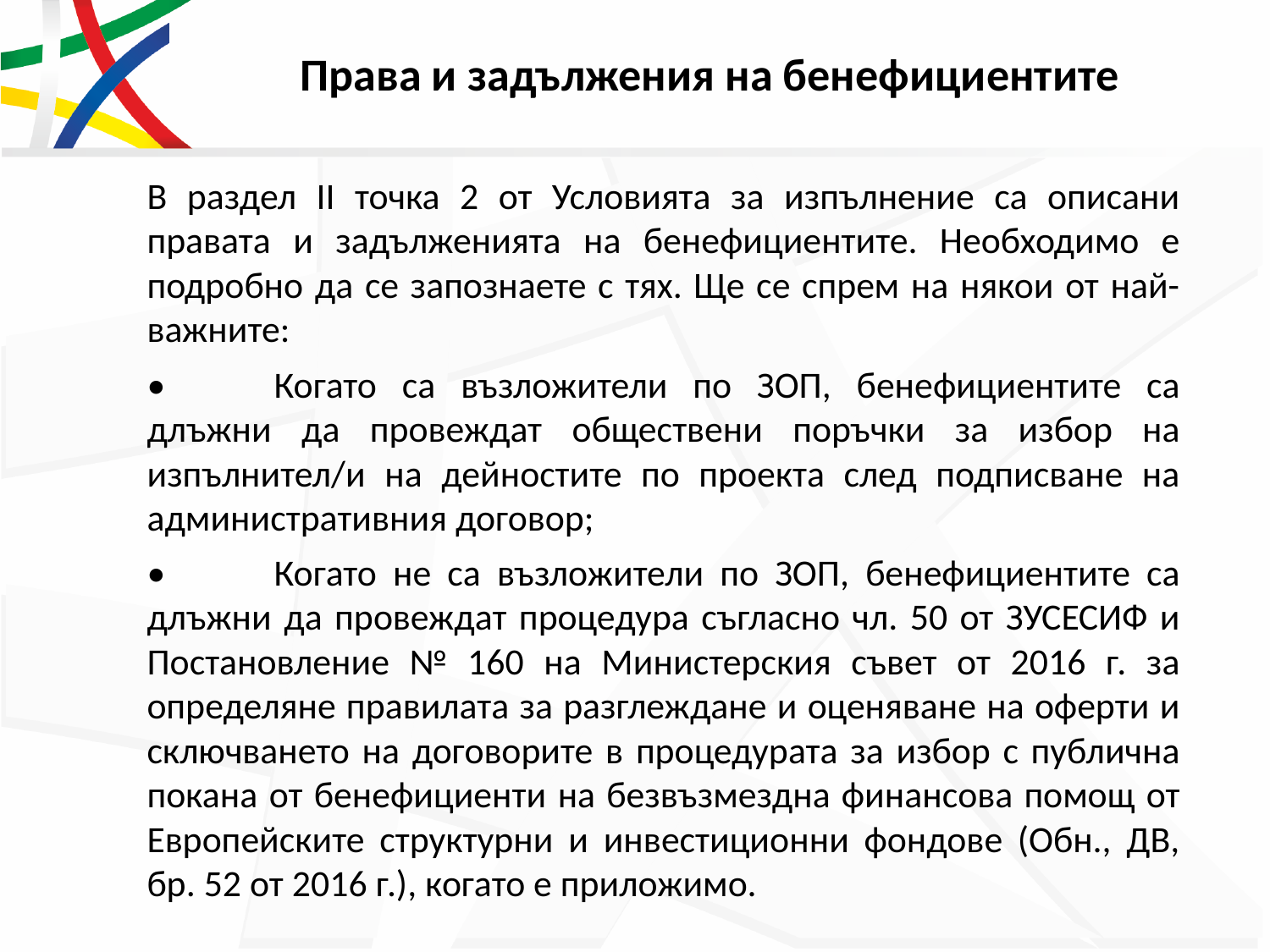

# Права и задължения на бенефициентите
В раздел II точка 2 от Условията за изпълнение са описани правата и задълженията на бенефициентите. Необходимо е подробно да се запознаете с тях. Ще се спрем на някои от най-важните:
•	Когато са възложители по ЗОП, бенефициентите са длъжни да провеждат обществени поръчки за избор на изпълнител/и на дейностите по проекта след подписване на административния договор;
•	Когато не са възложители по ЗОП, бенефициентите са длъжни да провеждат процедура съгласно чл. 50 от ЗУСЕСИФ и Постановление № 160 на Министерския съвет от 2016 г. за определяне правилата за разглеждане и оценяване на оферти и сключването на договорите в процедурата за избор с публична покана от бенефициенти на безвъзмездна финансова помощ от Европейските структурни и инвестиционни фондове (Обн., ДВ, бр. 52 от 2016 г.), когато е приложимо.